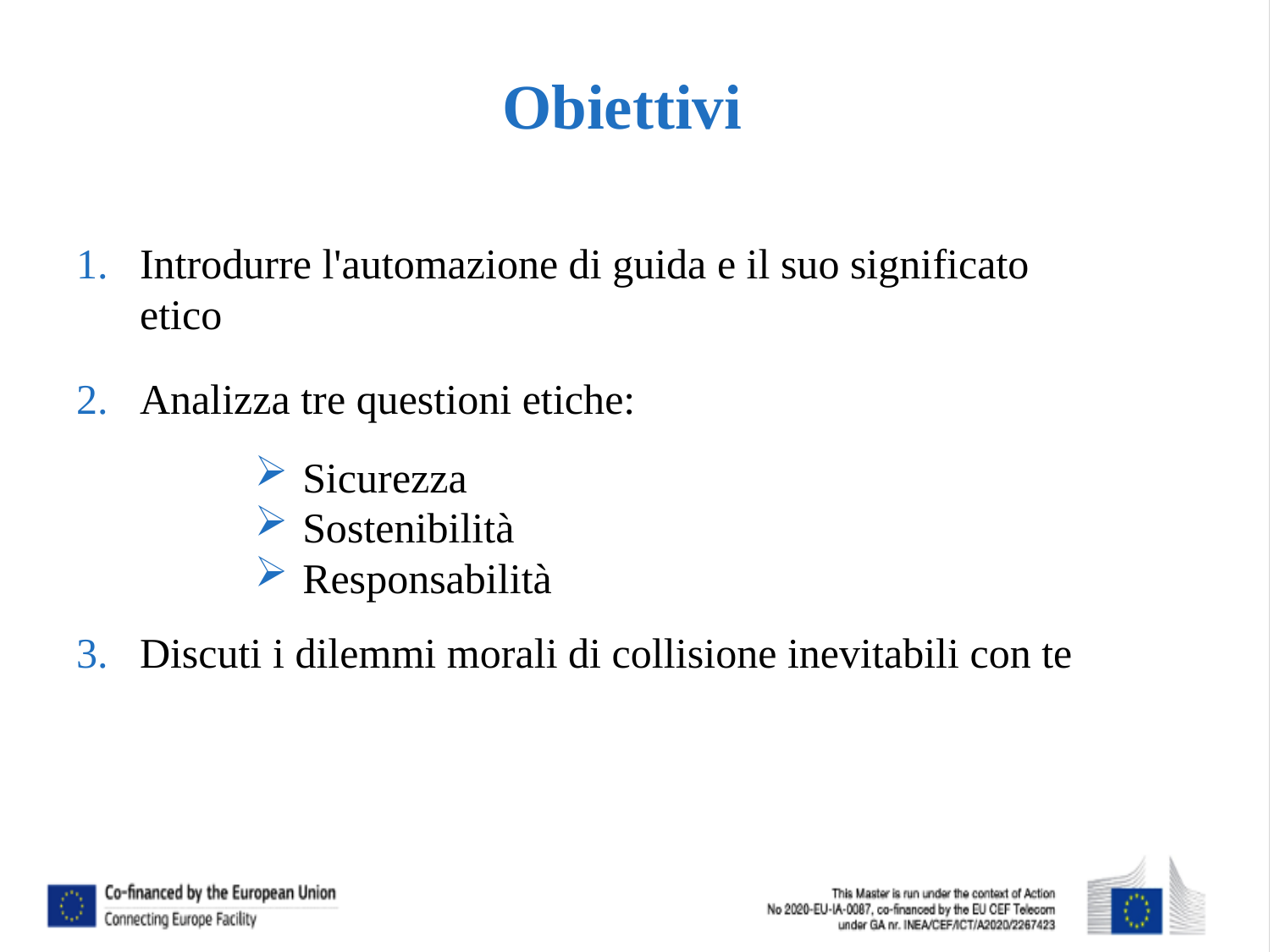

# Obiettivi
Introdurre l'automazione di guida e il suo significato etico
Analizza tre questioni etiche:
Sicurezza
Sostenibilità
Responsabilità
Discuti i dilemmi morali di collisione inevitabili con te